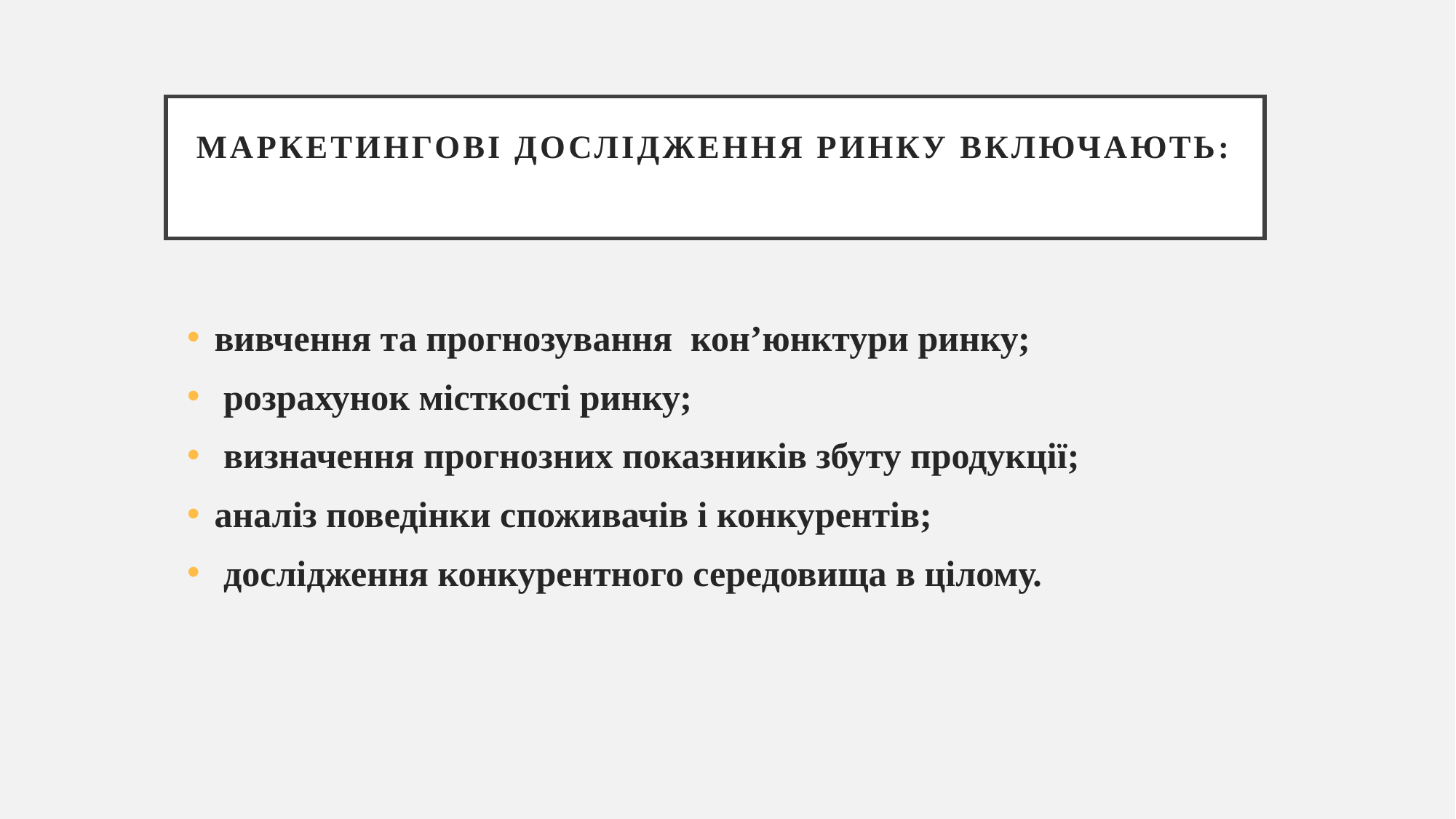

# Маркетингові дослідження ринку включають:
вивчення та прогнозування  кон’юнктури ринку;
 розрахунок місткості ринку;
 визначення прогнозних показників збуту продукції;
аналіз поведінки споживачів і конкурентів;
 дослідження конкурентного середовища в цілому.